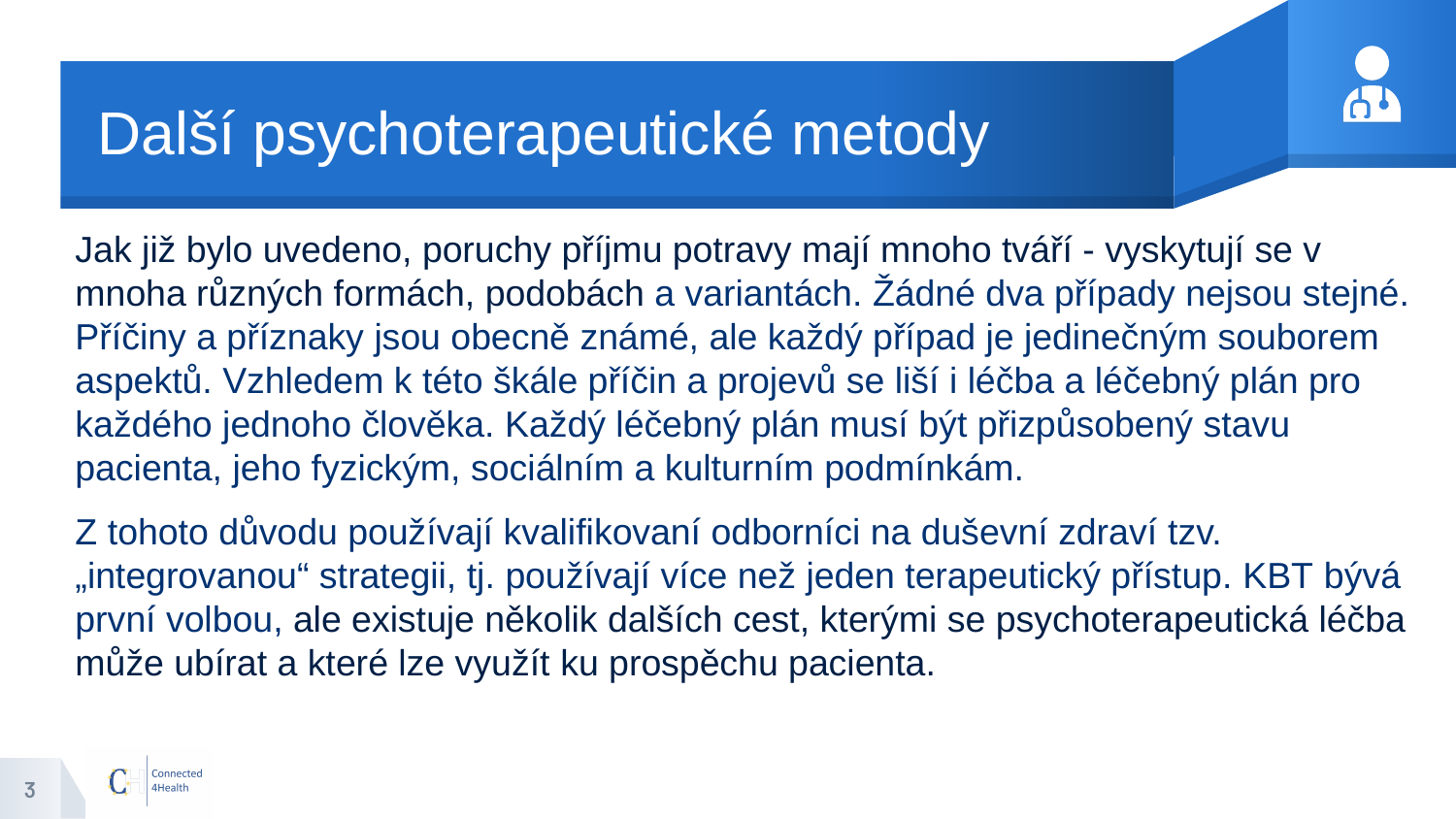

# Další psychoterapeutické metody
Jak již bylo uvedeno, poruchy příjmu potravy mají mnoho tváří - vyskytují se v mnoha různých formách, podobách a variantách. Žádné dva případy nejsou stejné. Příčiny a příznaky jsou obecně známé, ale každý případ je jedinečným souborem aspektů. Vzhledem k této škále příčin a projevů se liší i léčba a léčebný plán pro každého jednoho člověka. Každý léčebný plán musí být přizpůsobený stavu pacienta, jeho fyzickým, sociálním a kulturním podmínkám.
Z tohoto důvodu používají kvalifikovaní odborníci na duševní zdraví tzv. „integrovanou“ strategii, tj. používají více než jeden terapeutický přístup. KBT bývá první volbou, ale existuje několik dalších cest, kterými se psychoterapeutická léčba může ubírat a které lze využít ku prospěchu pacienta.
3